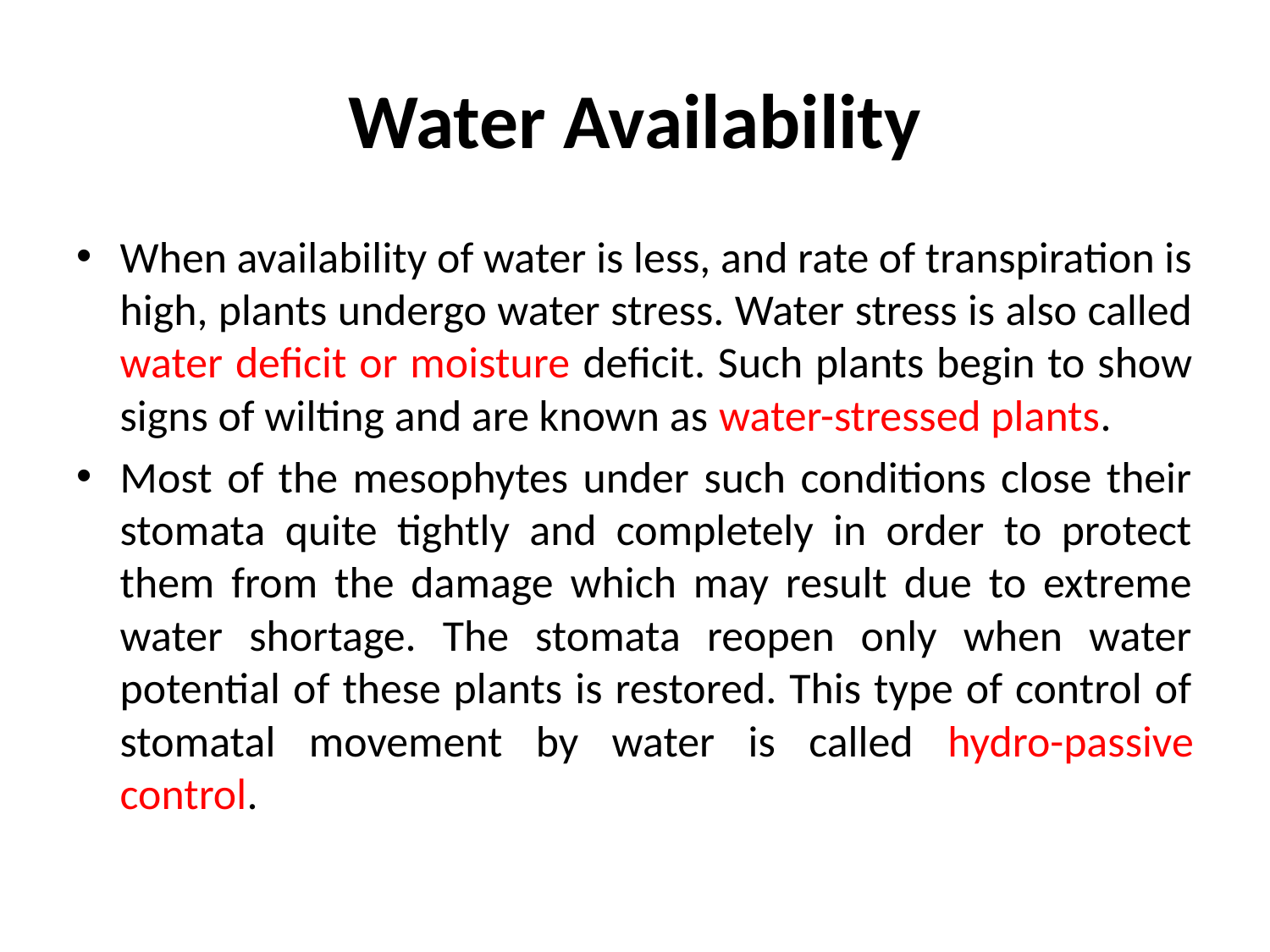

# Water Availability
When availability of water is less, and rate of transpiration is high, plants undergo water stress. Water stress is also called water deficit or moisture deficit. Such plants begin to show signs of wilting and are known as water-stressed plants.
Most of the mesophytes under such conditions close their stomata quite tightly and completely in order to protect them from the damage which may result due to extreme water shortage. The stomata reopen only when water potential of these plants is restored. This type of control of stomatal movement by water is called hydro-passive control.